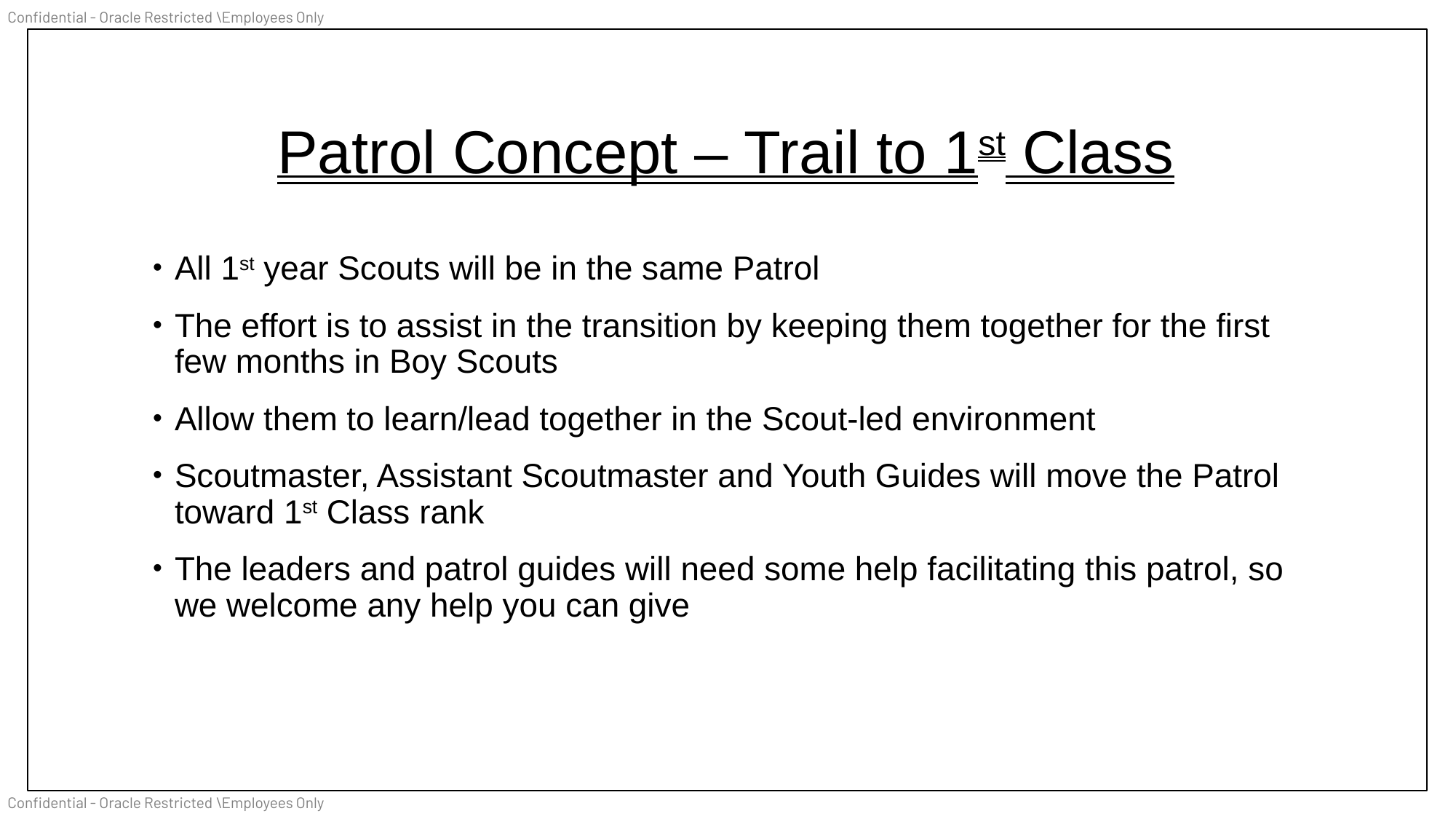

# Patrol Concept – Trail to 1st Class
All 1st year Scouts will be in the same Patrol
The effort is to assist in the transition by keeping them together for the first few months in Boy Scouts
Allow them to learn/lead together in the Scout-led environment
Scoutmaster, Assistant Scoutmaster and Youth Guides will move the Patrol toward 1st Class rank
The leaders and patrol guides will need some help facilitating this patrol, so we welcome any help you can give